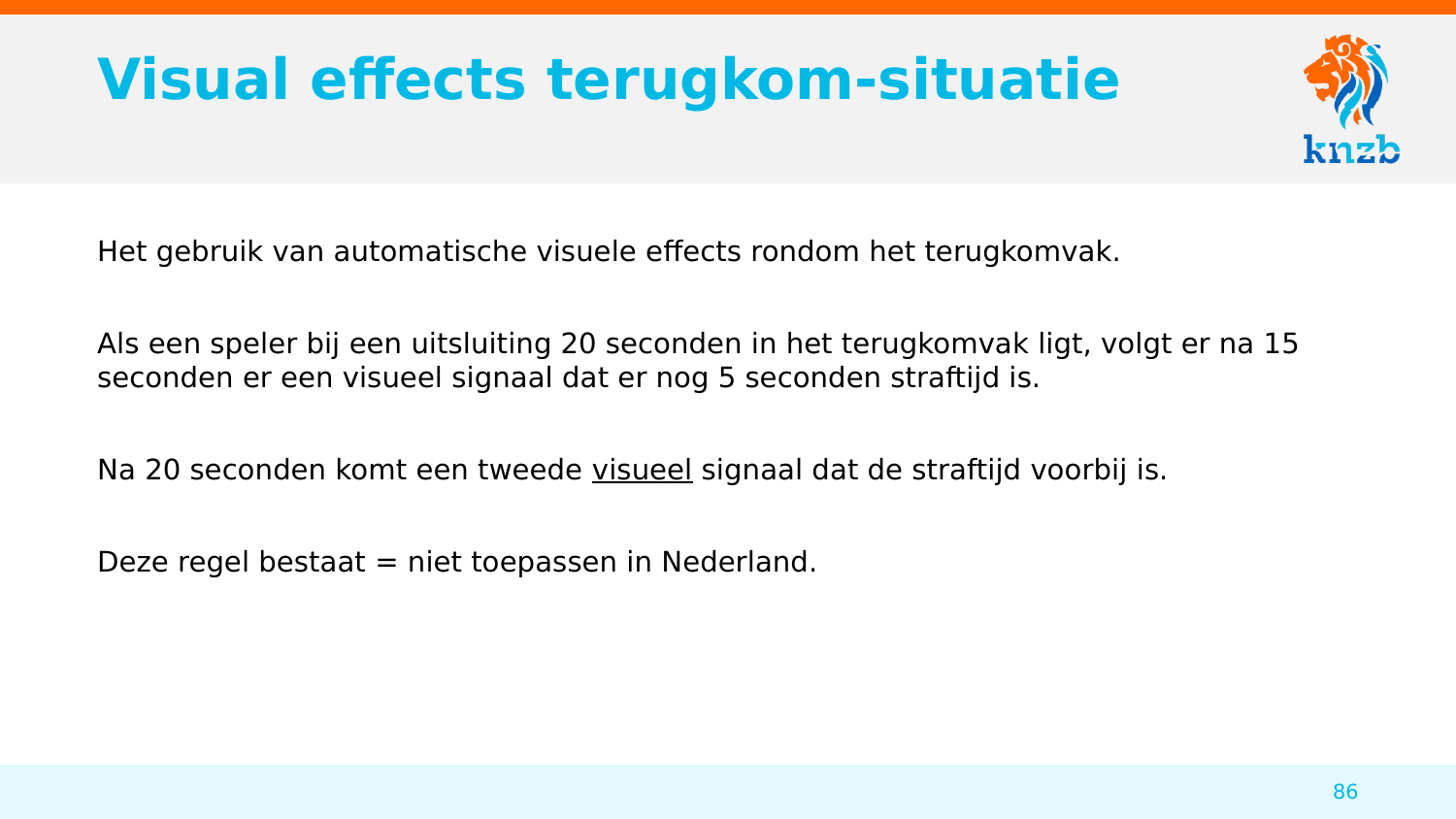

# Visual effects terugkom-situatie

Het gebruik van automatische visuele effects rondom het terugkomvak.

Als een speler bij een uitsluiting 20 seconden in het terugkomvak ligt, volgt er na 15 seconden er een visueel signaal dat er nog 5 seconden straftijd is.

Na 20 seconden komt een tweede visueel signaal dat de straftijd voorbij is.

Deze regel bestaat = niet toepassen in Nederland.

86